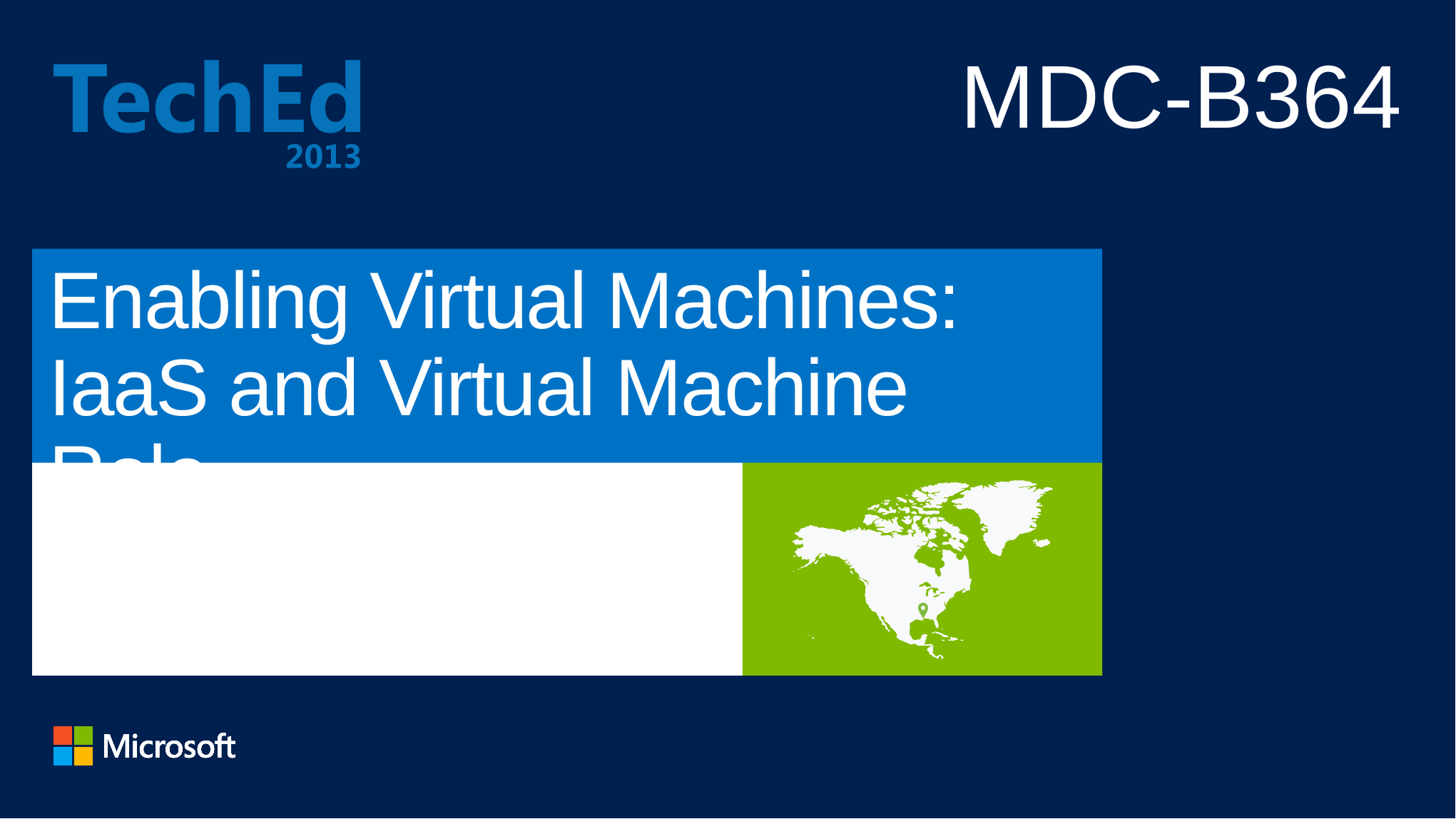

MDC-B364
# Enabling Virtual Machines:  IaaS and Virtual Machine Role
Marc Umeno
Eric Winner